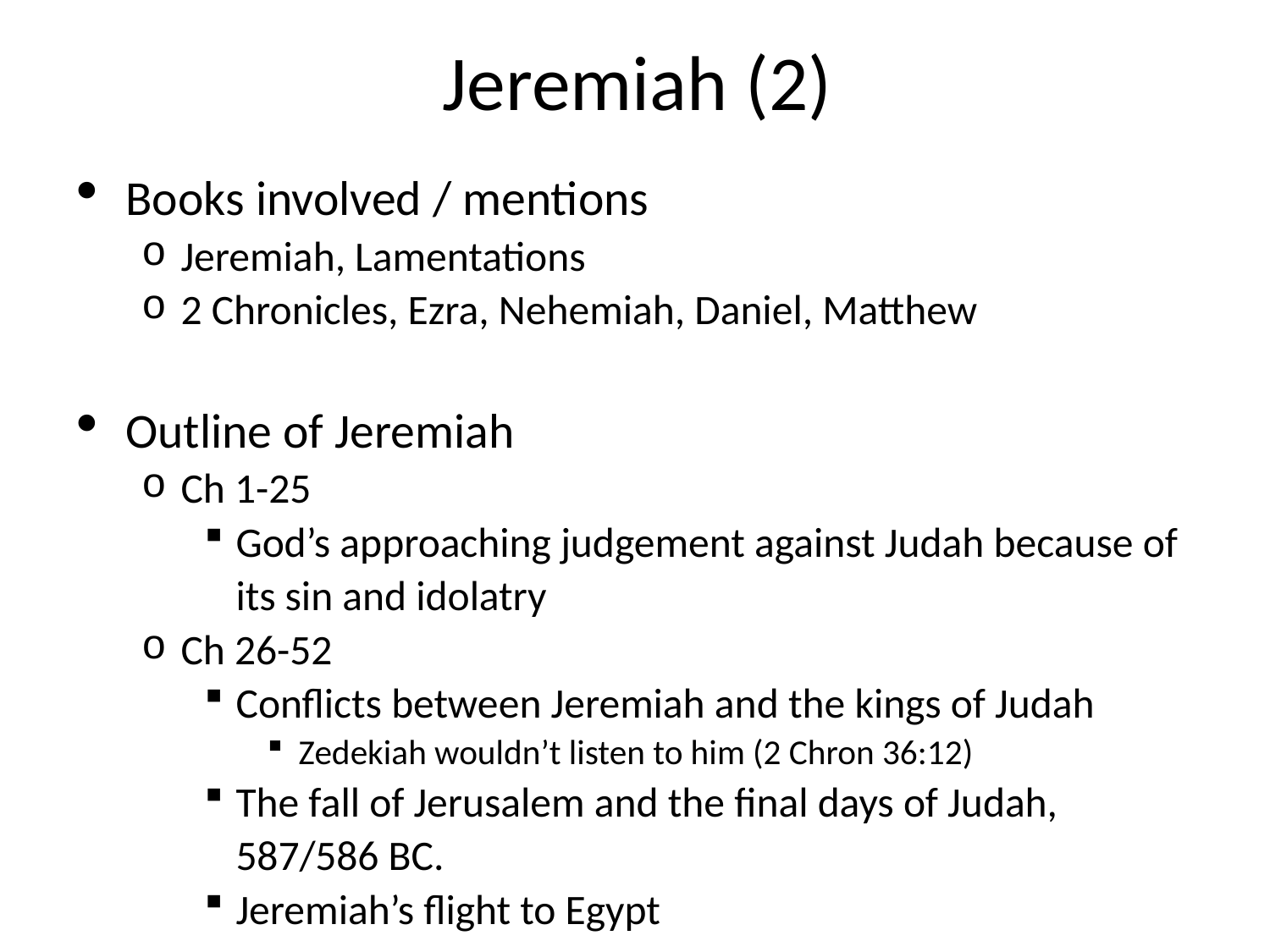

# Jeremiah (2)
Books involved / mentions
Jeremiah, Lamentations
2 Chronicles, Ezra, Nehemiah, Daniel, Matthew

Outline of Jeremiah
Ch 1-25
God’s approaching judgement against Judah because of its sin and idolatry
Ch 26-52
Conflicts between Jeremiah and the kings of Judah
Zedekiah wouldn’t listen to him (2 Chron 36:12)
The fall of Jerusalem and the final days of Judah,   587/586 BC.
Jeremiah’s flight to Egypt